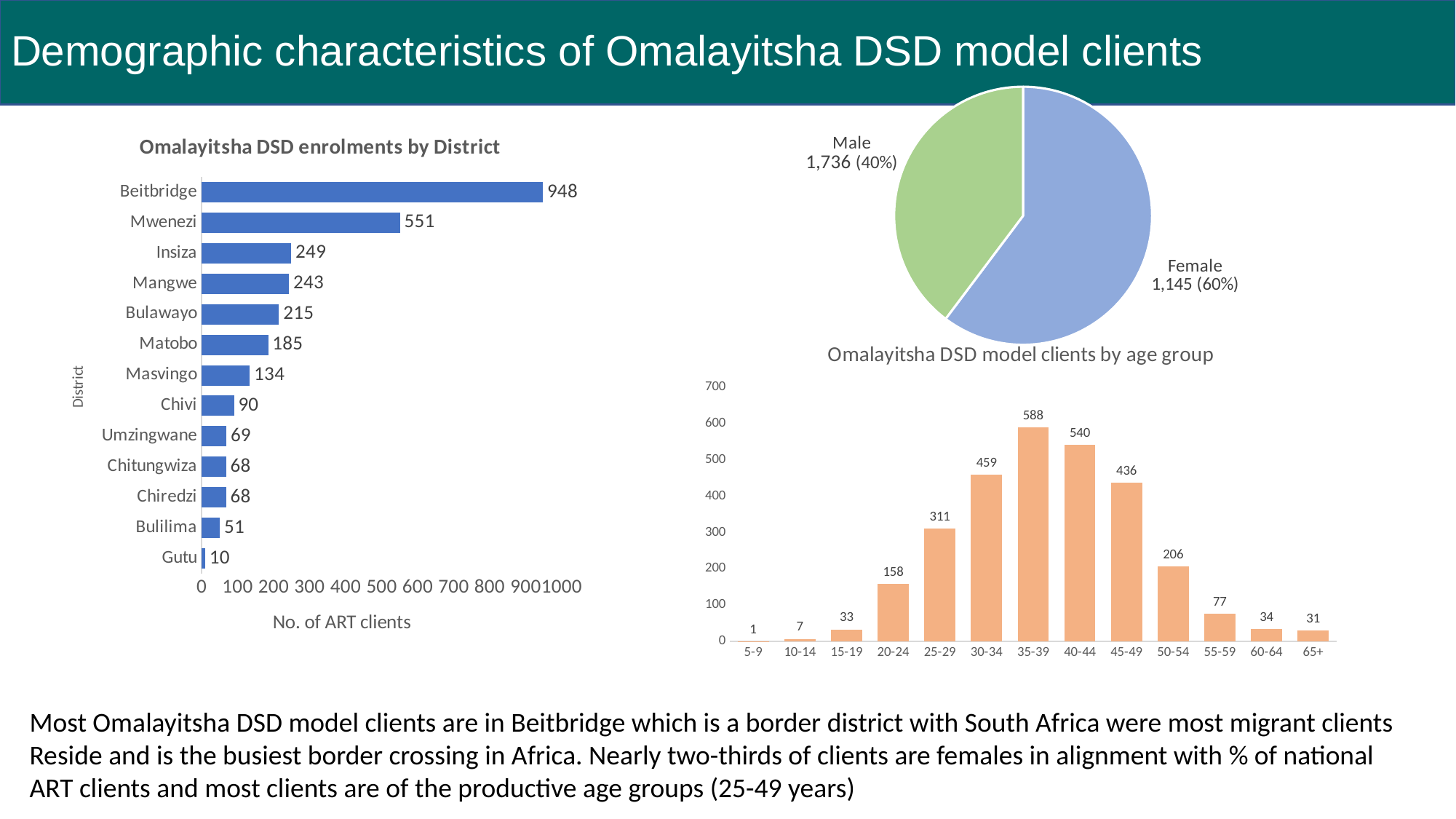

# Demographic characteristics of Omalayitsha DSD model clients

### Chart

| Category |  |
|---|---|
| Female | 1736.0 |
| Male | 1145.0 |

### Chart: Omalayitsha DSD enrolments by District

| Category |  |
|---|---|
| Gutu | 10.0 |
| Bulilima | 51.0 |
| Chiredzi | 68.0 |
| Chitungwiza | 68.0 |
| Umzingwane | 69.0 |
| Chivi | 90.0 |
| Masvingo | 134.0 |
| Matobo | 185.0 |
| Bulawayo | 215.0 |
| Mangwe | 243.0 |
| Insiza | 249.0 |
| Mwenezi | 551.0 |
| Beitbridge | 948.0 |

### Chart: Omalayitsha DSD model clients by age group

| Category | No. of clients |
|---|---|
| 5-9 | 1.0 |
| 10-14 | 7.0 |
| 15-19 | 33.0 |
| 20-24 | 158.0 |
| 25-29 | 311.0 |
| 30-34 | 459.0 |
| 35-39 | 588.0 |
| 40-44 | 540.0 |
| 45-49 | 436.0 |
| 50-54 | 206.0 |
| 55-59 | 77.0 |
| 60-64 | 34.0 |
| 65+ | 31.0 |
Most Omalayitsha DSD model clients are in Beitbridge which is a border district with South Africa were most migrant clients
Reside and is the busiest border crossing in Africa. Nearly two-thirds of clients are females in alignment with % of national
ART clients and most clients are of the productive age groups (25-49 years)